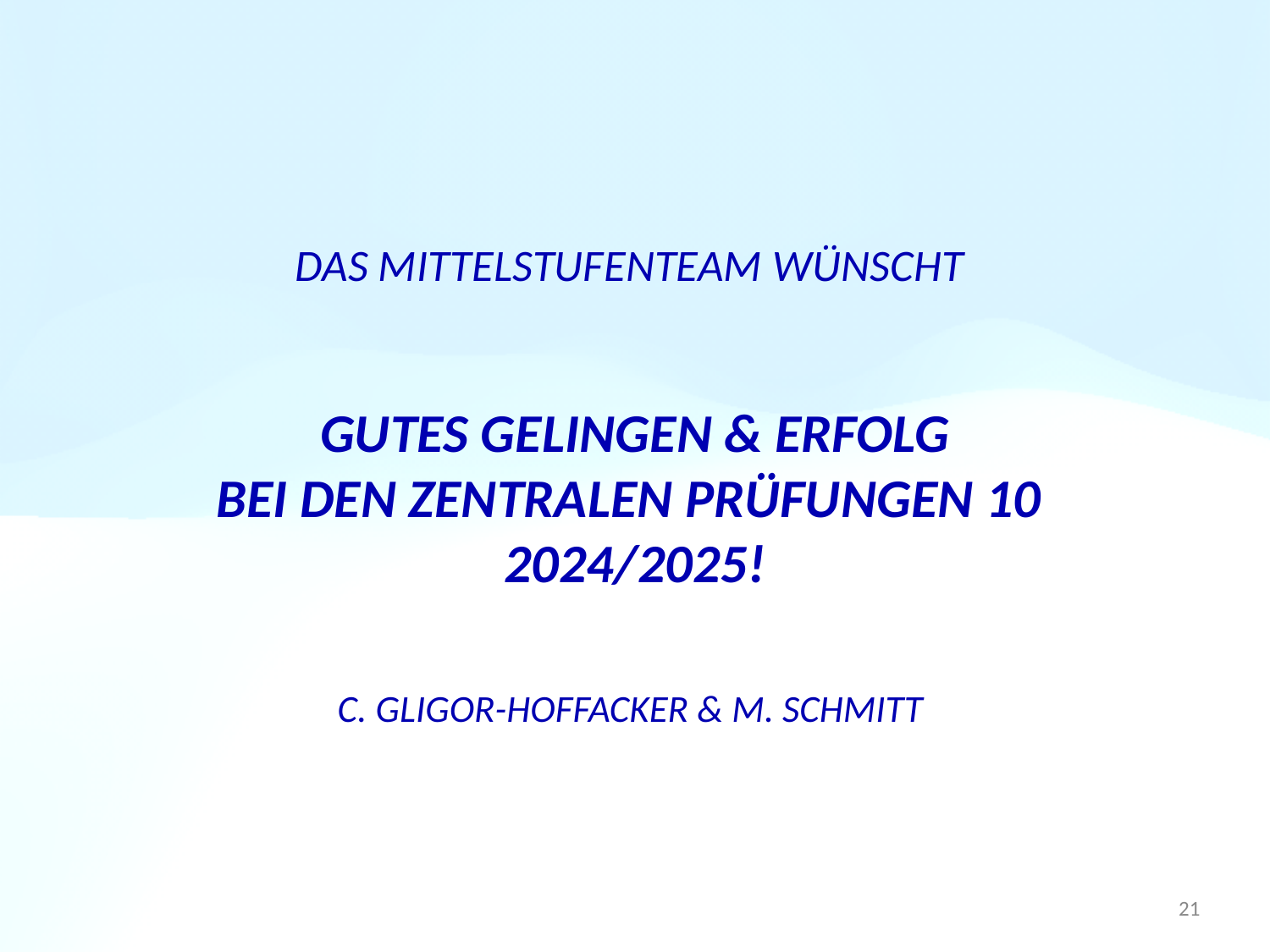

# Das Mittelstufenteam wünscht

Gutes Gelingen & Erfolg
bei den Zentralen Prüfungen 10
2024/2025!

C. Gligor-Hoffacker & M. Schmitt
21